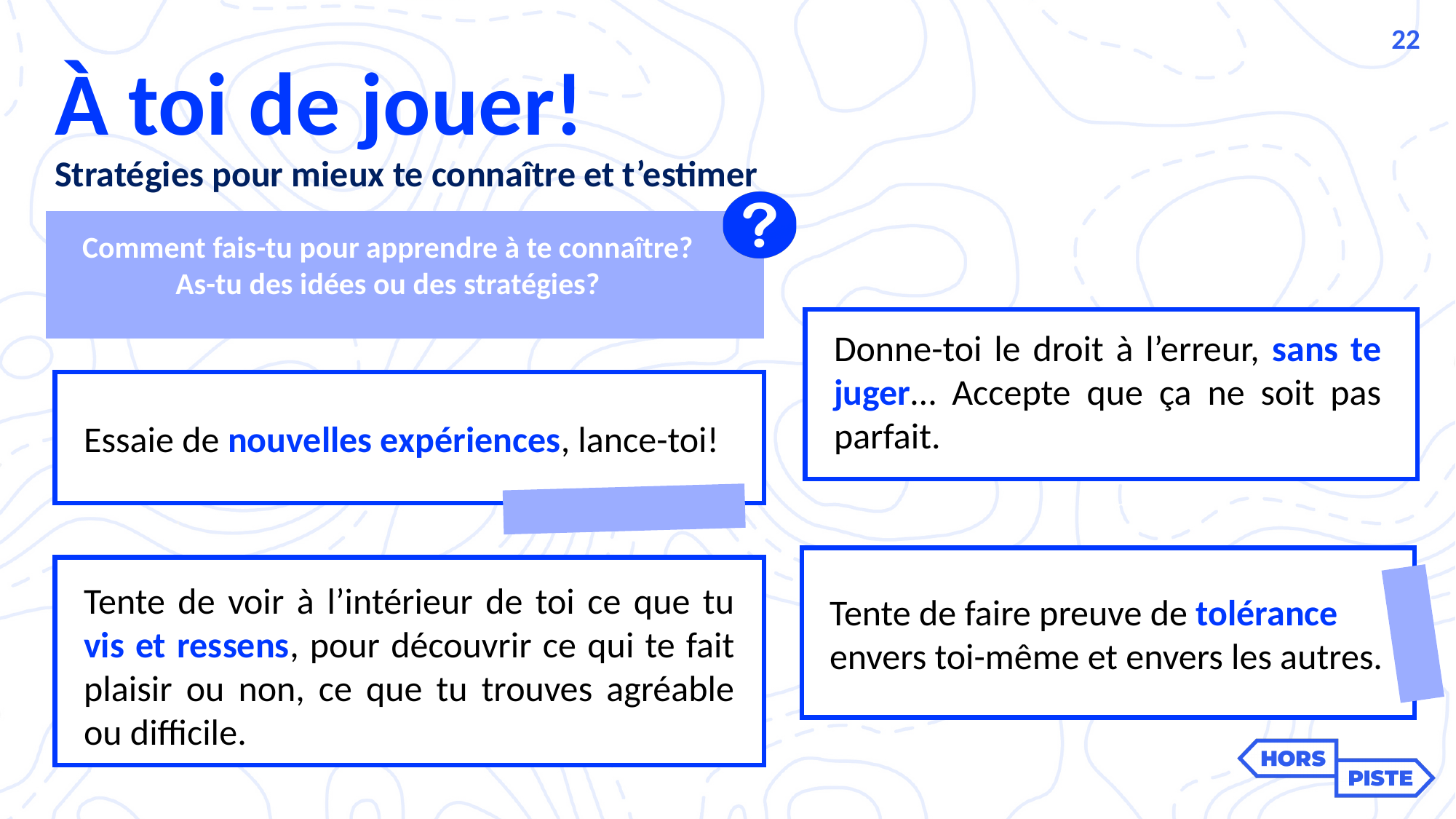

22
À toi de jouer!
Stratégies pour mieux te connaître et t’estimer

Comment fais-tu pour apprendre à te connaître? As-tu des idées ou des stratégies?

Donne-toi le droit à l’erreur, sans te juger… Accepte que ça ne soit pas parfait.

Essaie de nouvelles expériences, lance-toi!

Tente de voir à l’intérieur de toi ce que tu vis et ressens, pour découvrir ce qui te fait plaisir ou non, ce que tu trouves agréable ou difficile.
Tente de faire preuve de tolérance envers toi-même et envers les autres.